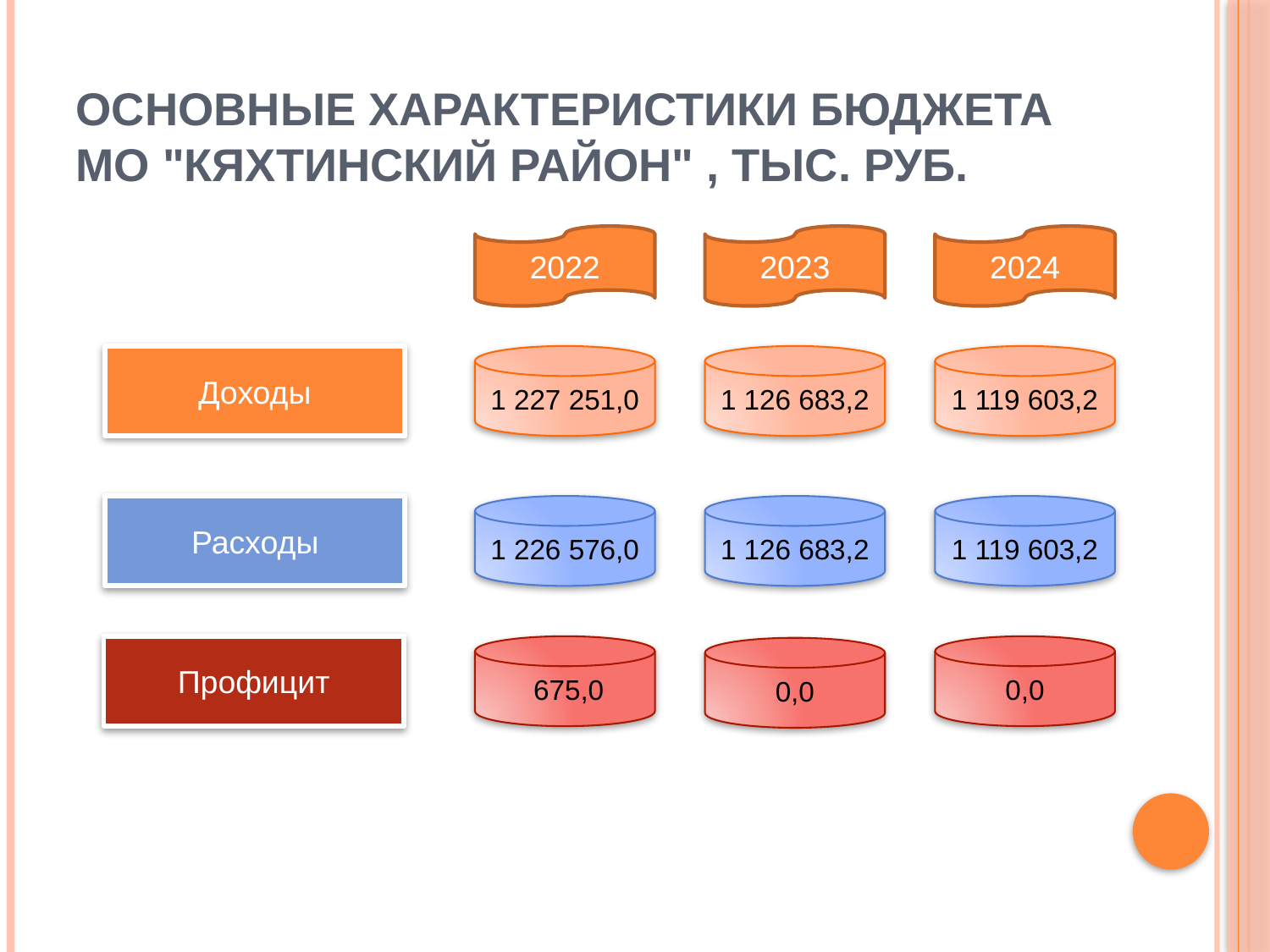

# Основные характеристики бюджета МО "Кяхтинский район" , тыс. руб.
2022
2023
2024
Доходы
1 227 251,0
1 126 683,2
1 119 603,2
Расходы
1 226 576,0
1 126 683,2
1 119 603,2
Профицит
 675,0
0,0
0,0